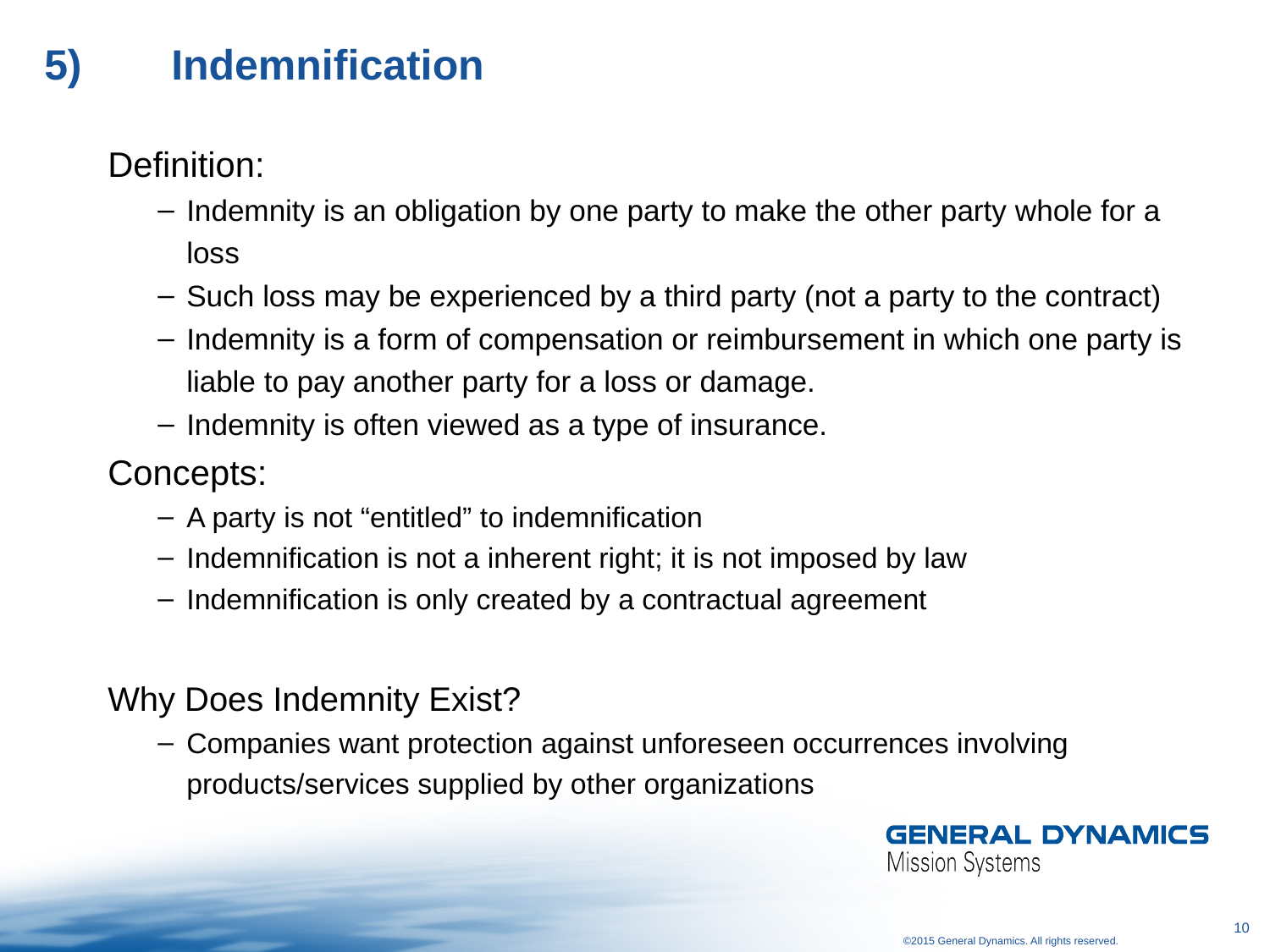

# 5)	Indemnification
Definition:
Indemnity is an obligation by one party to make the other party whole for a loss
Such loss may be experienced by a third party (not a party to the contract)
Indemnity is a form of compensation or reimbursement in which one party is liable to pay another party for a loss or damage.
Indemnity is often viewed as a type of insurance.
Concepts:
A party is not “entitled” to indemnification
Indemnification is not a inherent right; it is not imposed by law
Indemnification is only created by a contractual agreement

Why Does Indemnity Exist?
Companies want protection against unforeseen occurrences involving products/services supplied by other organizations

10
©2015 General Dynamics. All rights reserved.